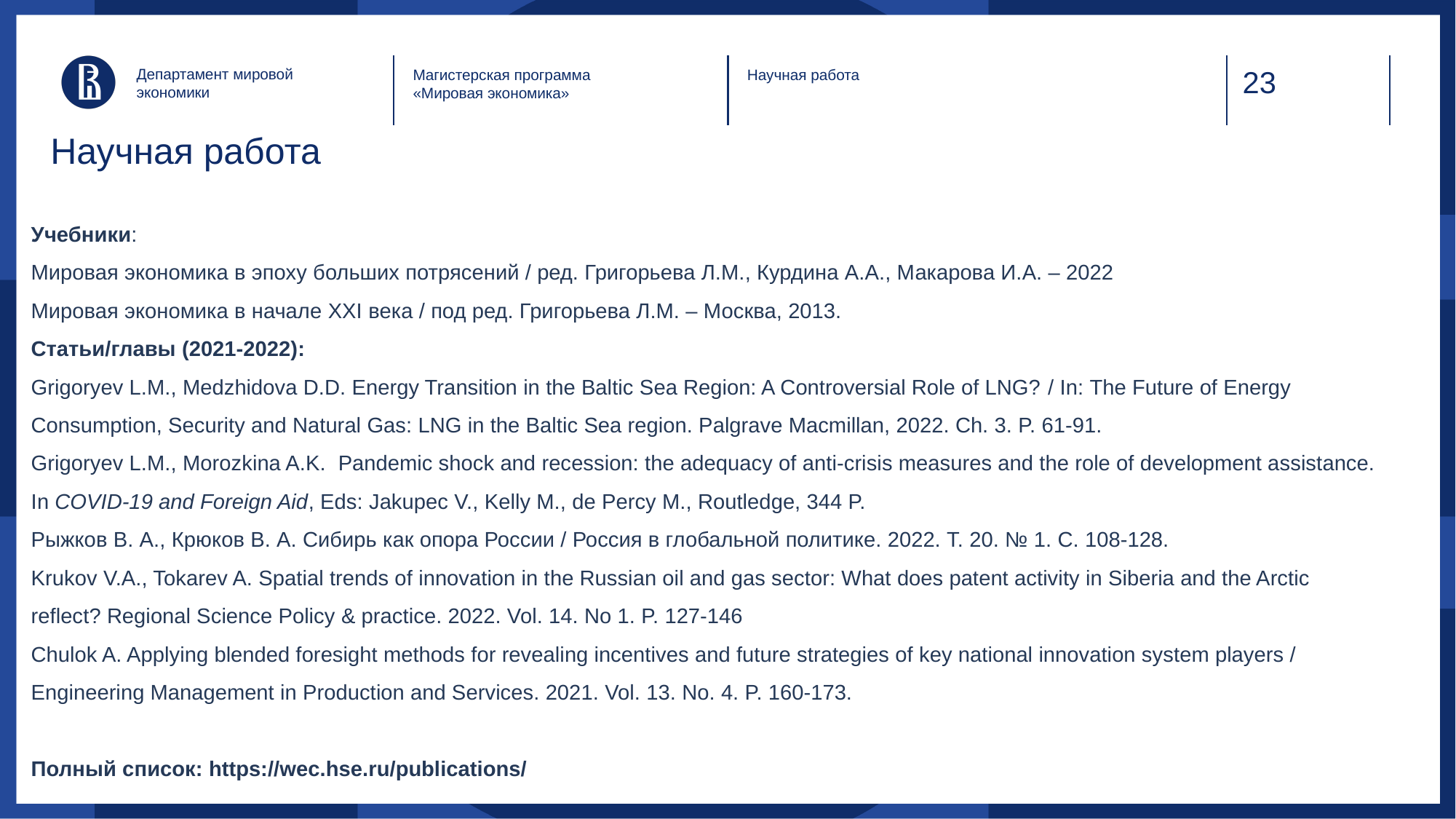

Департамент мировой экономики
Магистерская программа «Мировая экономика»
Научная работа
# Научная работа
Учебники:
Мировая экономика в эпоху больших потрясений / ред. Григорьева Л.М., Курдина А.А., Макарова И.А. – 2022
Мировая экономика в начале XXI века / под ред. Григорьева Л.М. – Москва, 2013.
Статьи/главы (2021-2022):
Grigoryev L.M., Medzhidova D.D. Energy Transition in the Baltic Sea Region: A Controversial Role of LNG? / In: The Future of Energy Consumption, Security and Natural Gas: LNG in the Baltic Sea region. Palgrave Macmillan, 2022. Ch. 3. P. 61-91.
Grigoryev L.M., Morozkina A.K.  Pandemic shock and recession: the adequacy of anti-crisis measures and the role of development assistance. In COVID-19 and Foreign Aid, Eds: Jakupec V., Kelly M., de Percy M., Routledge, 344 P.
Рыжков В. А., Крюков В. А. Сибирь как опора России / Россия в глобальной политике. 2022. Т. 20. № 1. С. 108-128.
Krukov V.A., Tokarev A. Spatial trends of innovation in the Russian oil and gas sector: What does patent activity in Siberia and the Arctic reflect? Regional Science Policy & practice. 2022. Vol. 14. No 1. P. 127-146
Chulok A. Applying blended foresight methods for revealing incentives and future strategies of key national innovation system players / Engineering Management in Production and Services. 2021. Vol. 13. No. 4. P. 160-173.

Полный список: https://wec.hse.ru/publications/